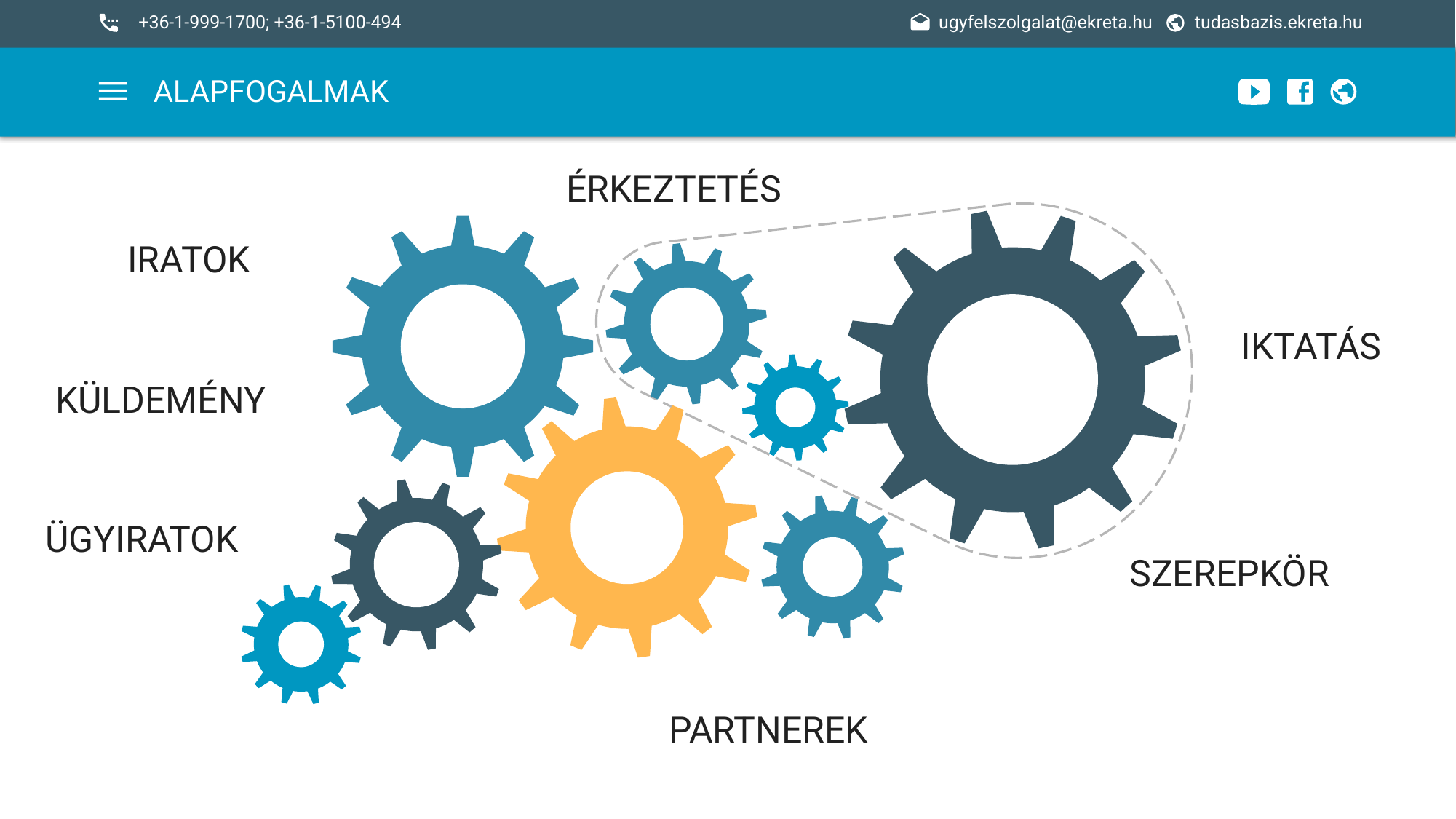

# ALAPFOGALMAK
ÉRKEZTETÉS

IRATOK

IKTATÁS

KÜLDEMÉNY

ÜGYIRATOK
SZEREPKÖR

PARTNEREK